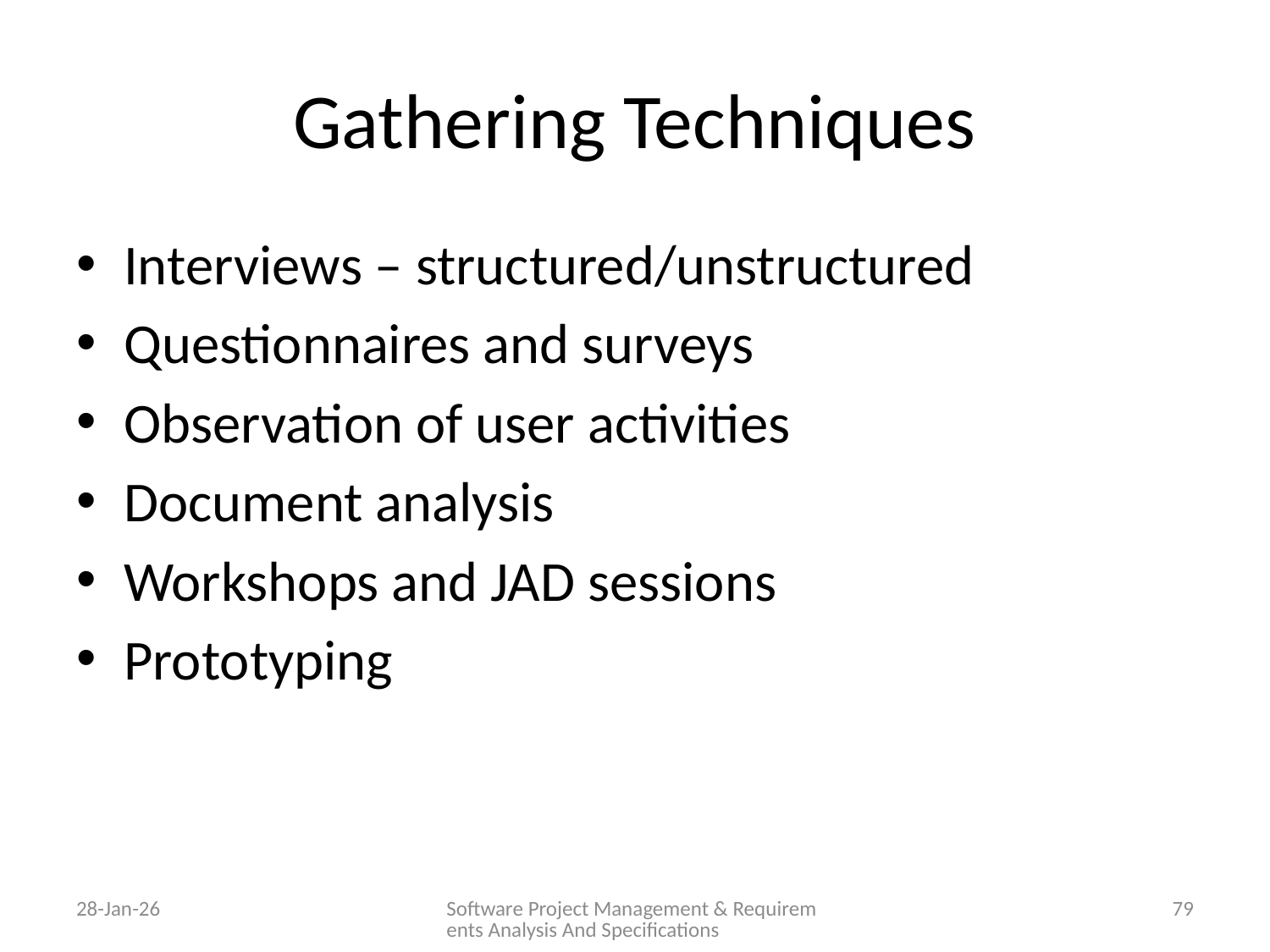

# Gathering Techniques
Interviews – structured/unstructured
Questionnaires and surveys
Observation of user activities
Document analysis
Workshops and JAD sessions
Prototyping
28-Jan-26
Software Project Management & Requirements Analysis And Specifications
79